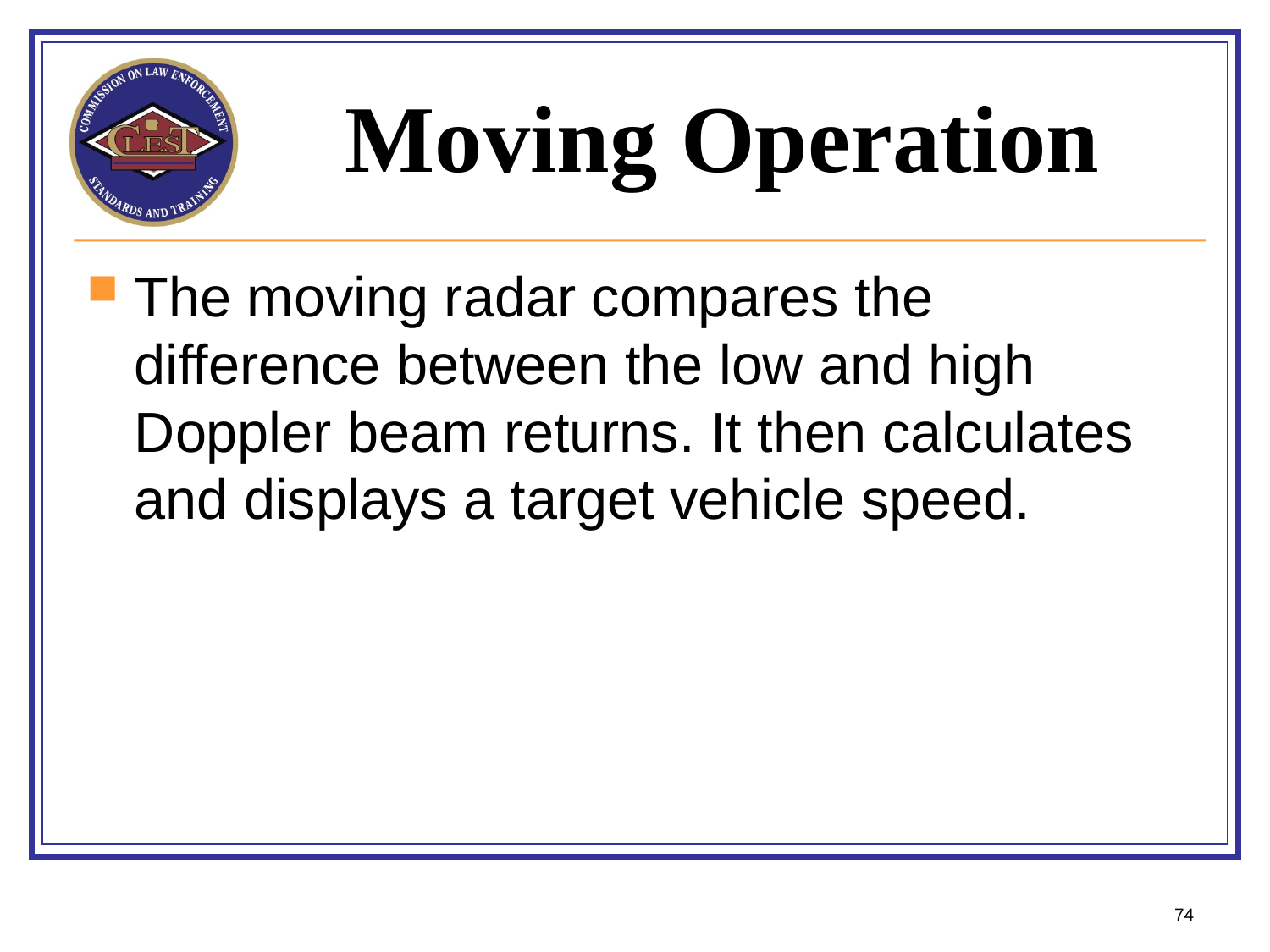

# Moving Operation
The moving radar compares the difference between the low and high Doppler beam returns. It then calculates and displays a target vehicle speed.
74